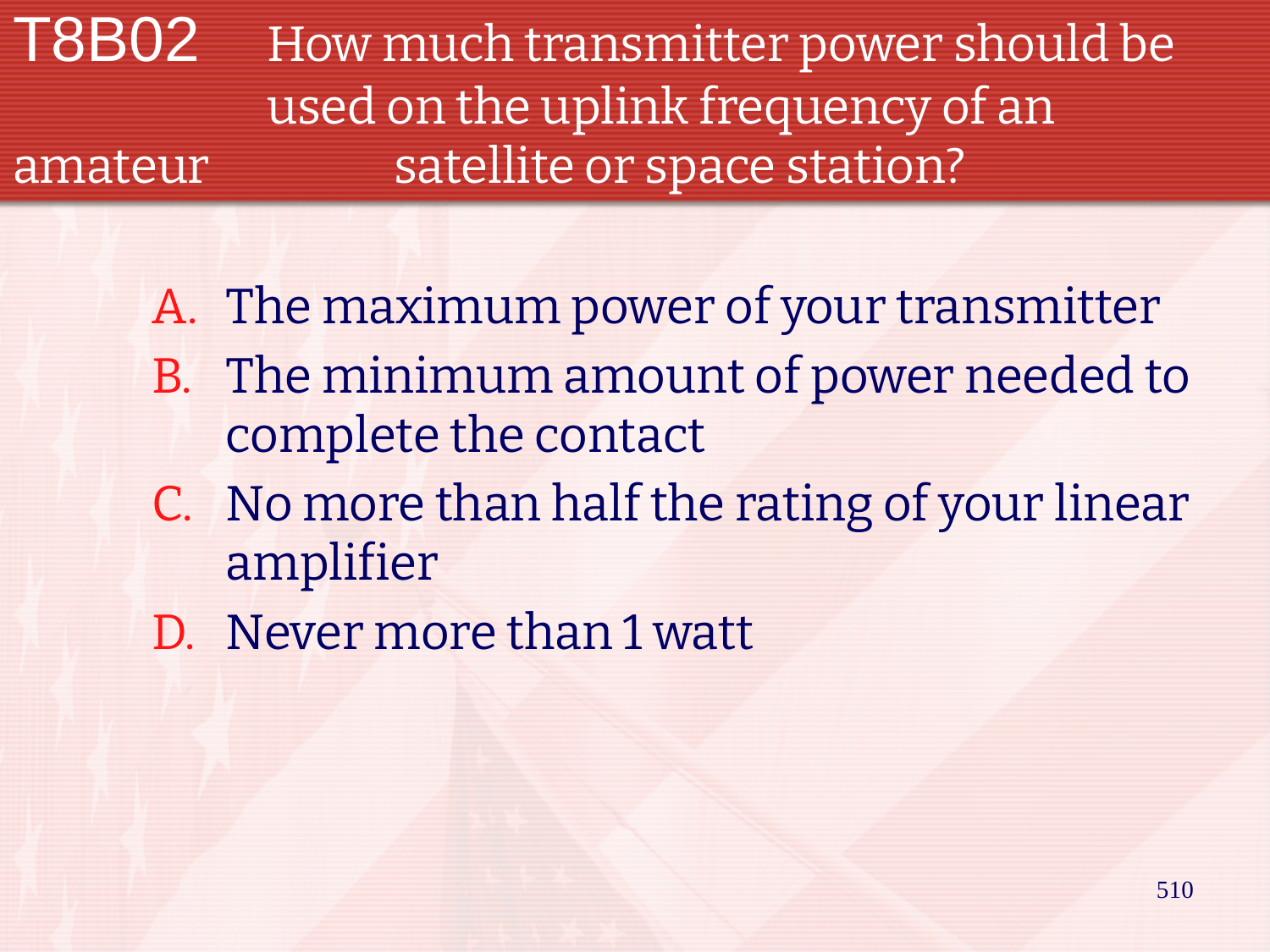

# T8B02		How much transmitter power should be 		used on the uplink frequency of an amateur 		satellite or space station?
The maximum power of your transmitter
The minimum amount of power needed to complete the contact
No more than half the rating of your linear amplifier
Never more than 1 watt
510